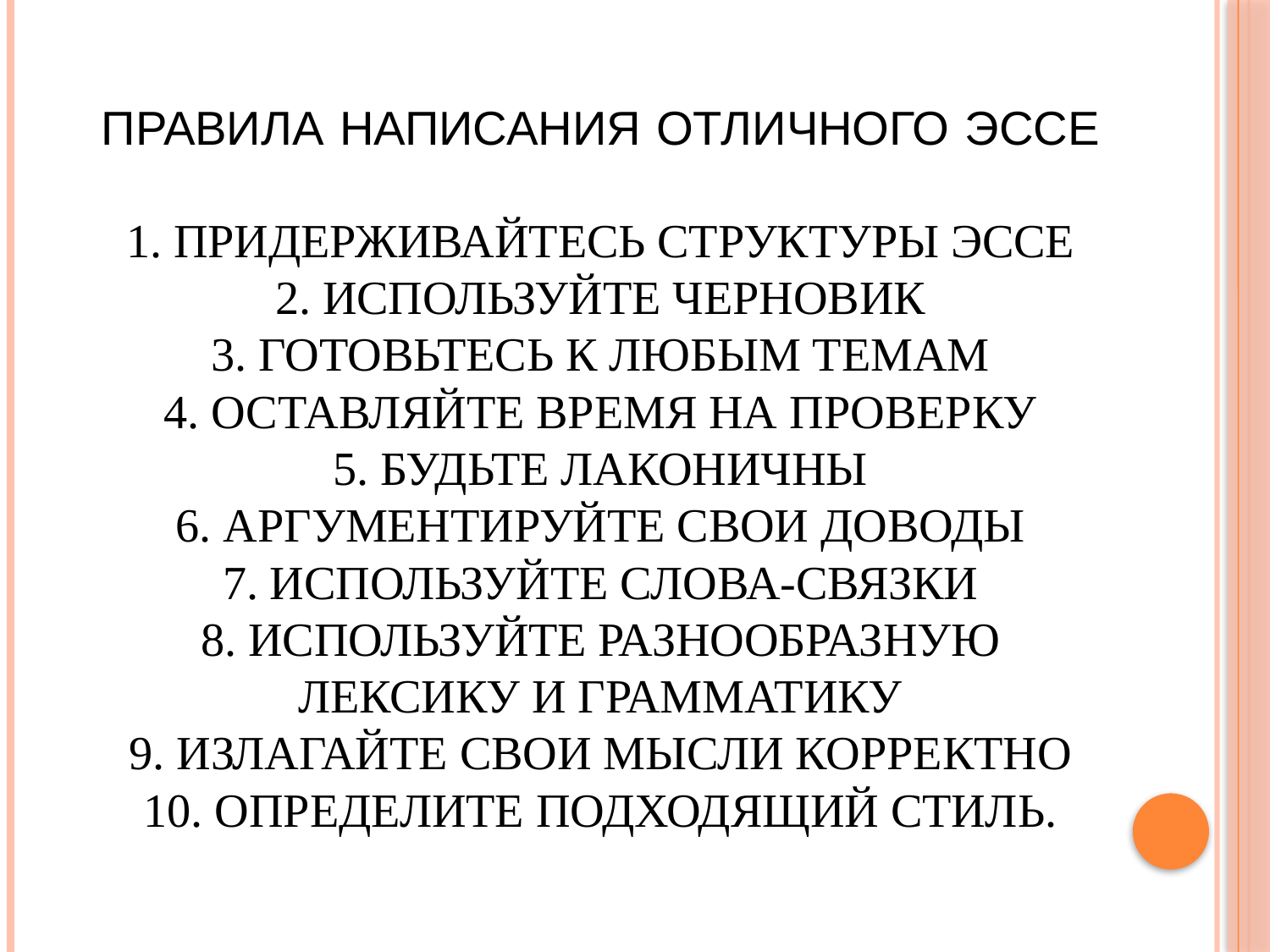

# Правила написания отличного эссе 1. Придерживайтесь структуры эссе 2. Используйте черновик 3. Готовьтесь к любым темам 4. Оставляйте время на проверку 5. Будьте лаконичны 6. Аргументируйте свои доводы 7. Используйте слова-связки 8. Используйте разнообразную лексику и грамматику 9. Излагайте свои мысли корректно 10. Определите подходящий стиль.